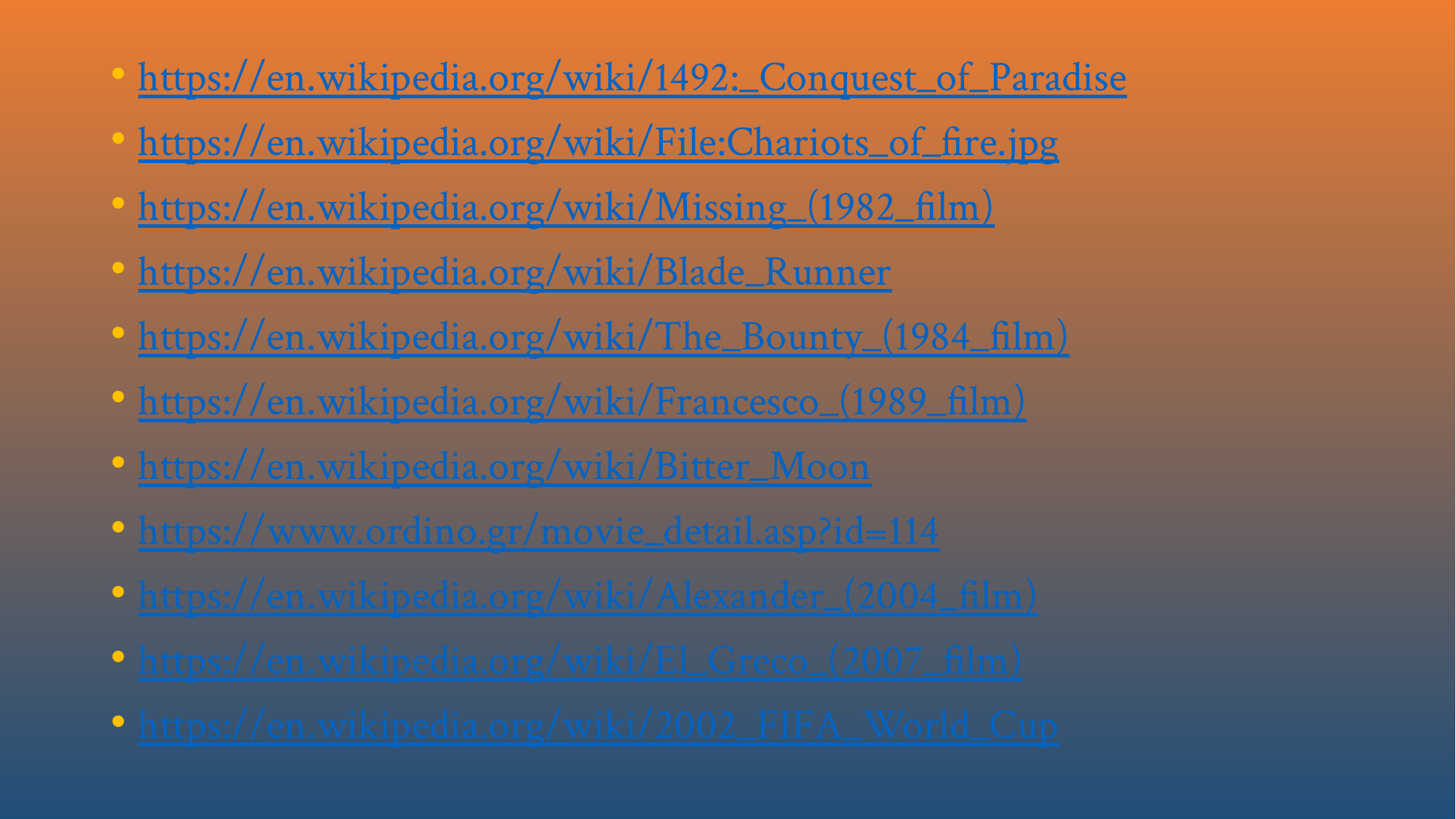

https://en.wikipedia.org/wiki/1492:_Conquest_of_Paradise
https://en.wikipedia.org/wiki/File:Chariots_of_fire.jpg
https://en.wikipedia.org/wiki/Missing_(1982_film)
https://en.wikipedia.org/wiki/Blade_Runner
https://en.wikipedia.org/wiki/The_Bounty_(1984_film)
https://en.wikipedia.org/wiki/Francesco_(1989_film)
https://en.wikipedia.org/wiki/Bitter_Moon
https://www.ordino.gr/movie_detail.asp?id=114
https://en.wikipedia.org/wiki/Alexander_(2004_film)
https://en.wikipedia.org/wiki/El_Greco_(2007_film)
https://en.wikipedia.org/wiki/2002_FIFA_World_Cup